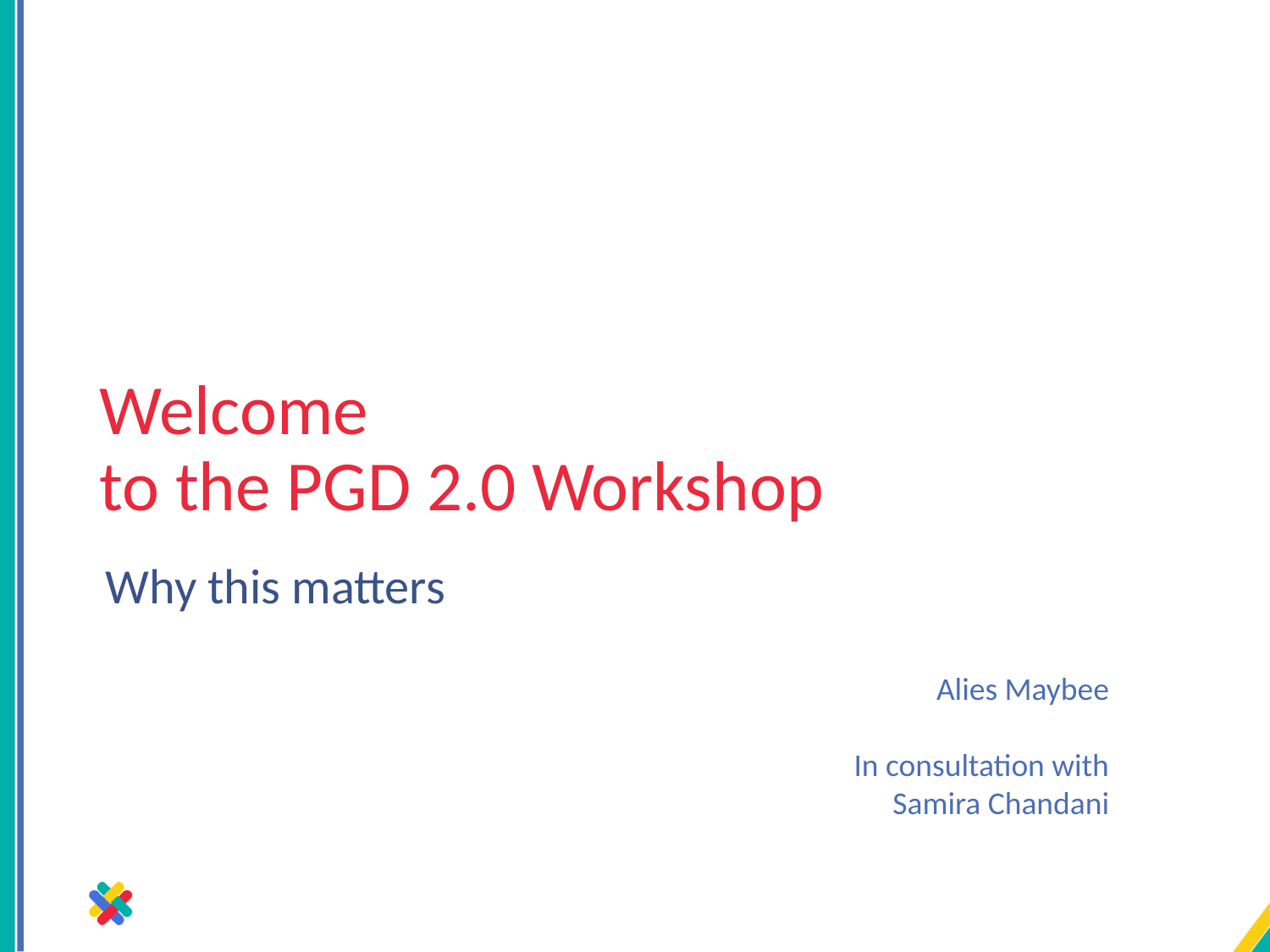

# Welcome to the PGD 2.0 Workshop
Why this matters
Alies Maybee

In consultation with Samira Chandani